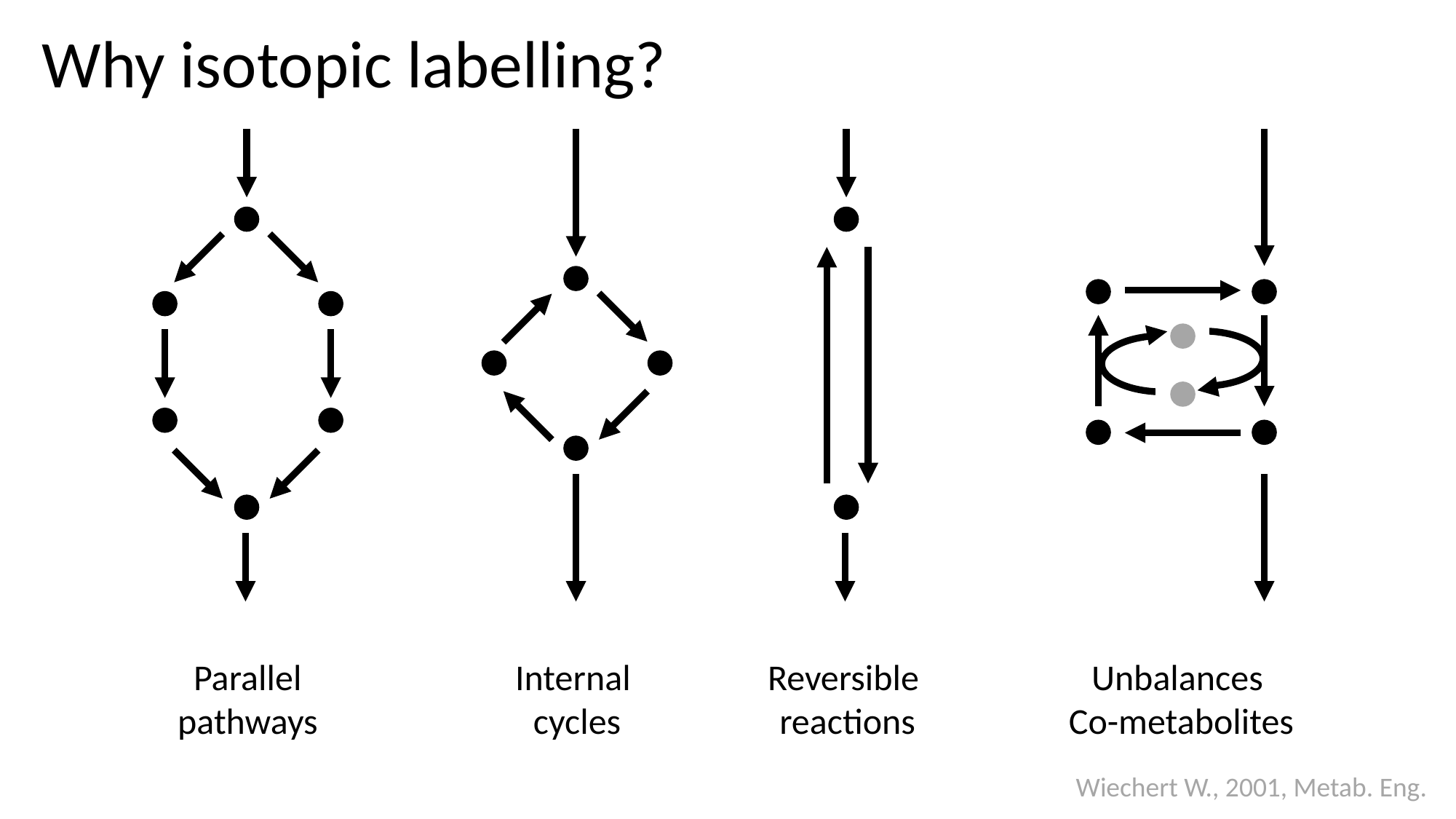

Why isotopic labelling?

Parallel pathways
Internal
cycles
Reversible
reactions
Unbalances
Co-metabolites
Wiechert W., 2001, Metab. Eng.